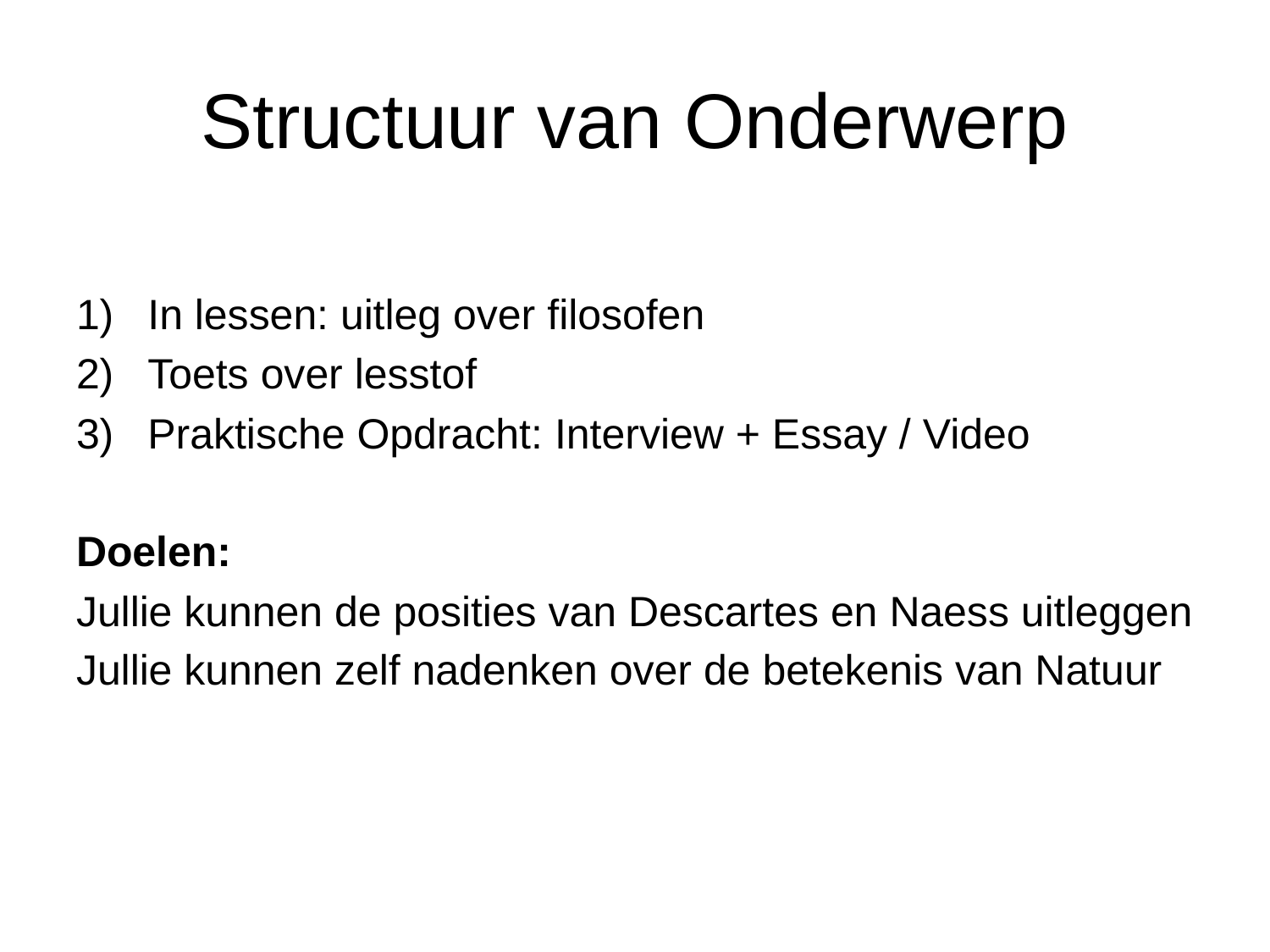

# Structuur van Onderwerp

In lessen: uitleg over filosofen
Toets over lesstof
Praktische Opdracht: Interview + Essay / Video

Doelen:
Jullie kunnen de posities van Descartes en Naess uitleggen
Jullie kunnen zelf nadenken over de betekenis van Natuur